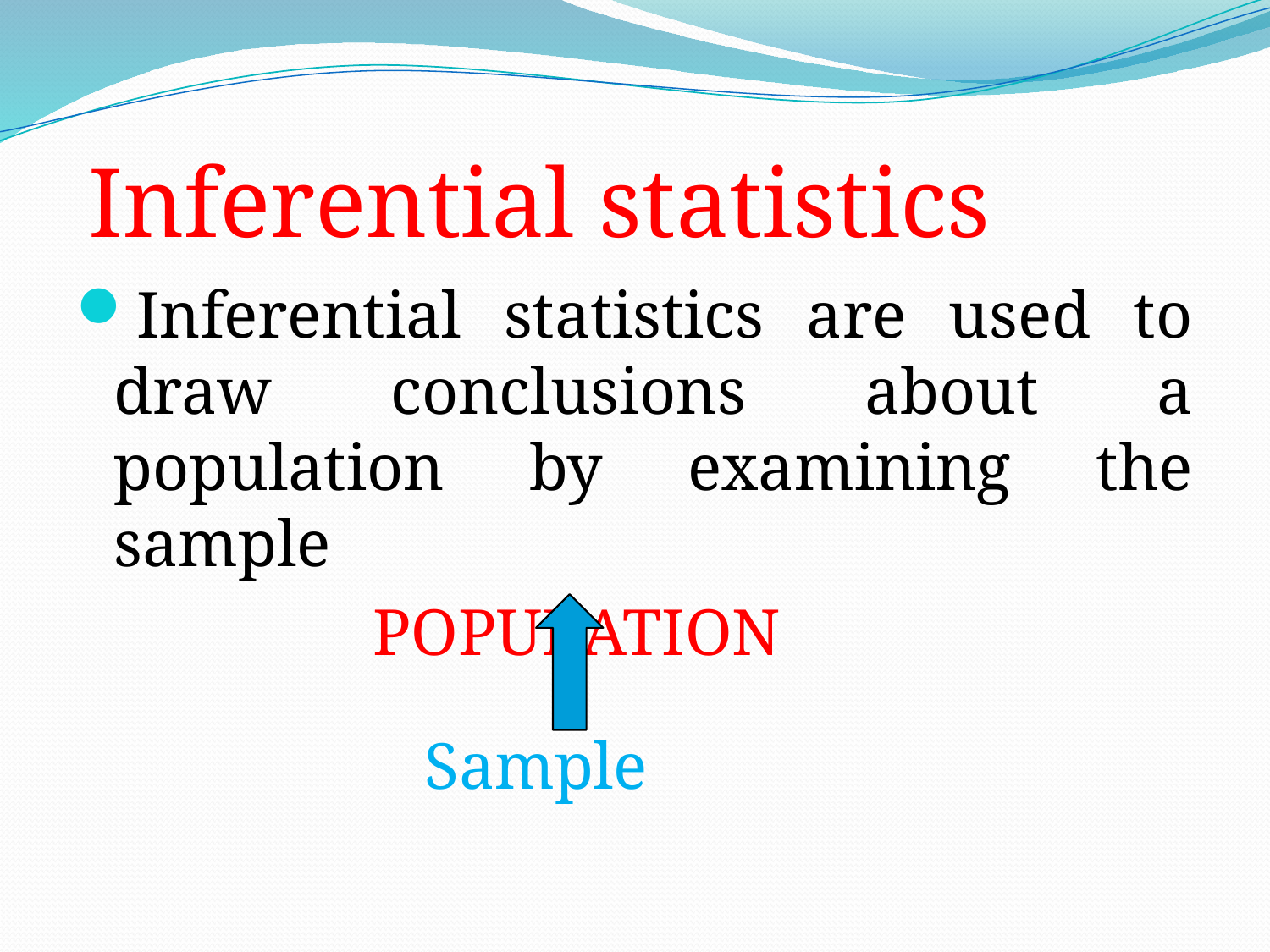

# Inferential statistics
Inferential statistics are used to draw conclusions about a population by examining the sample
                  POPULATION

 Sample